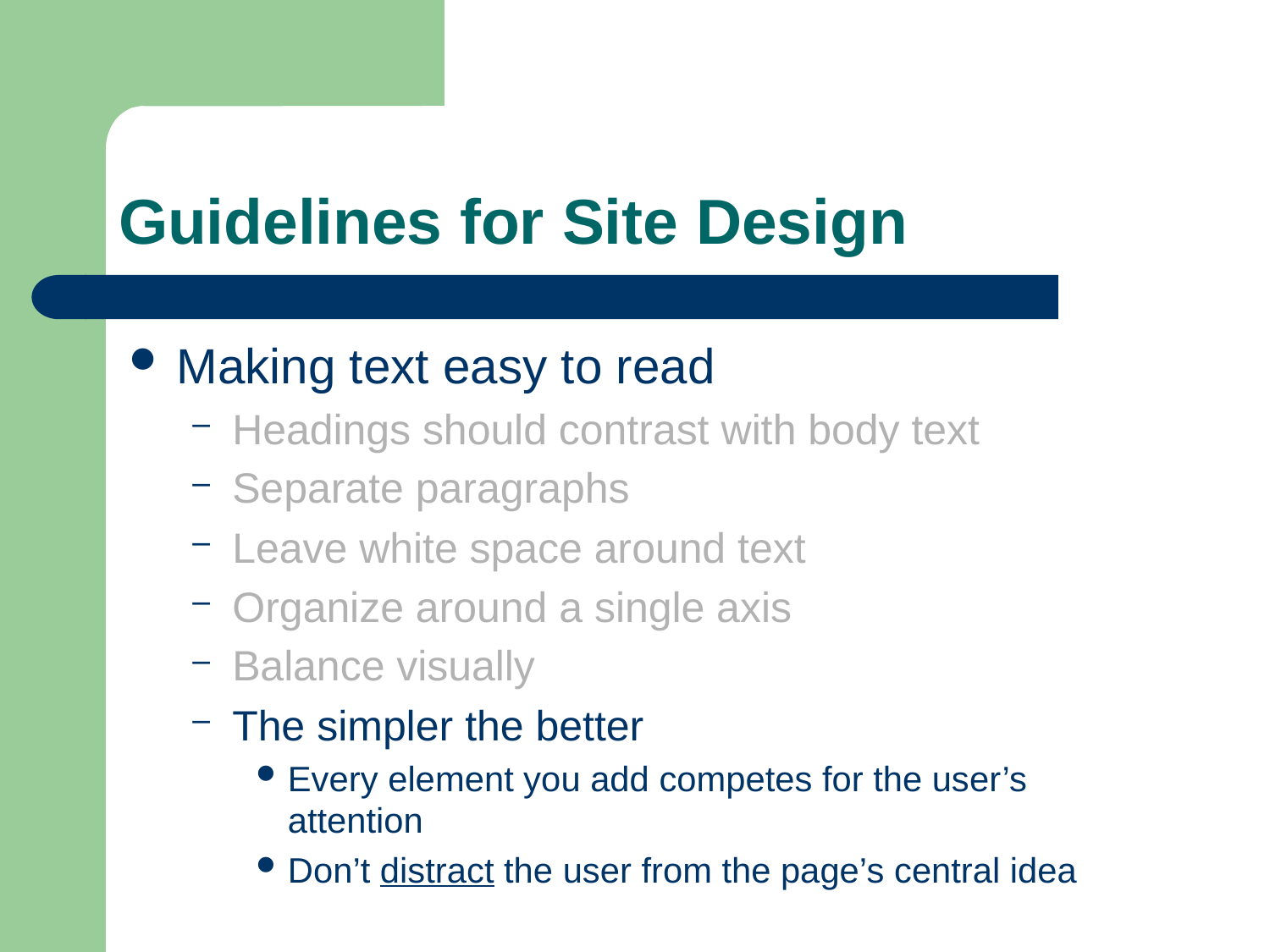

# Guidelines for Site Design
Making text easy to read
Headings should contrast with body text
Separate paragraphs
Leave white space around text
Organize around a single axis
Balance visually
The simpler the better
Every element you add competes for the user’s attention
Don’t distract the user from the page’s central idea